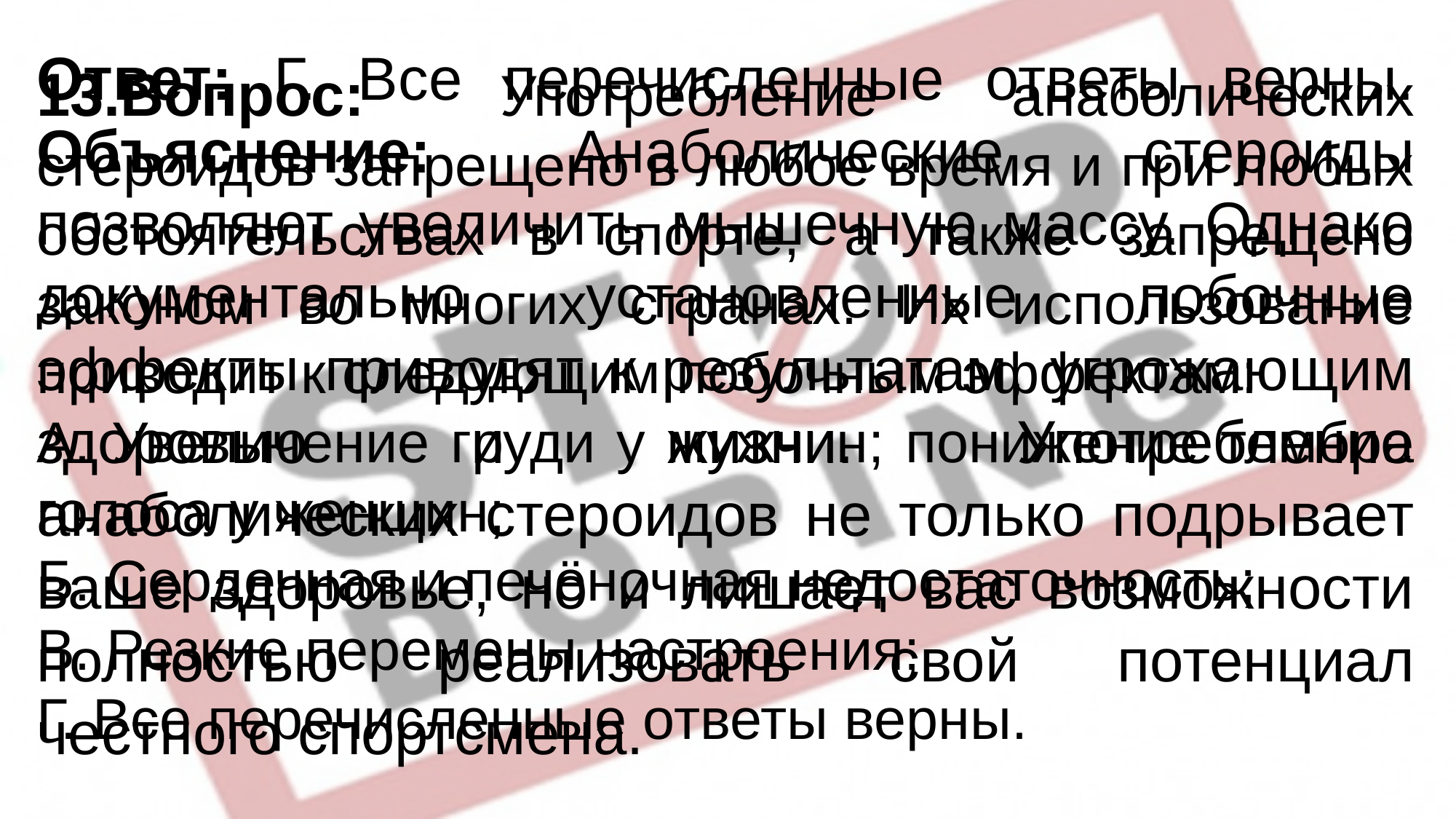

Ответ: Г. Все перечисленные ответы верны. Объяснение: Анаболические стероиды позволяют увеличить мышечную массу. Однако документально установленные побочные эффекты приводят к результатам, угрожающим здоровью и жизни. Употребление анаболических стероидов не только подрывает ваше здоровье, но и лишает вас возможности полностью реализовать свой потенциал честного спортсмена.
13.Вопрос: Употребление анаболических стероидов запрещено в любое время и при любых обстоятельствах в спорте, а также запрещено законом во многих странах. Их использование приводит к следующим побочным эффектам:
А. Увеличение груди у мужчин; понижение тембра голоса у женщин;
Б. Сердечная и печёночная недостаточность;
В. Резкие перемены настроения;
Г. Все перечисленные ответы верны.